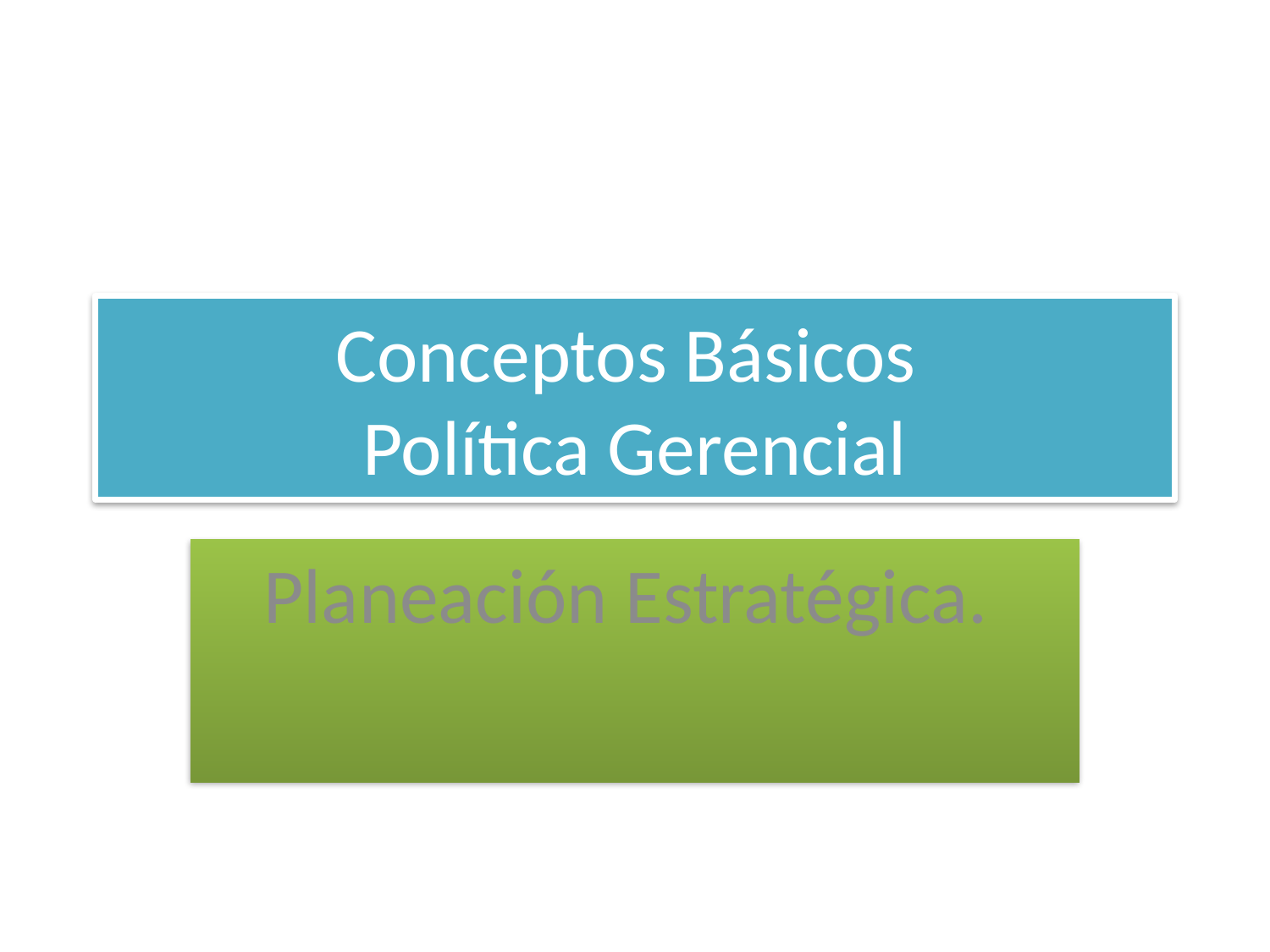

# Conceptos Básicos Política Gerencial
Planeación Estratégica.